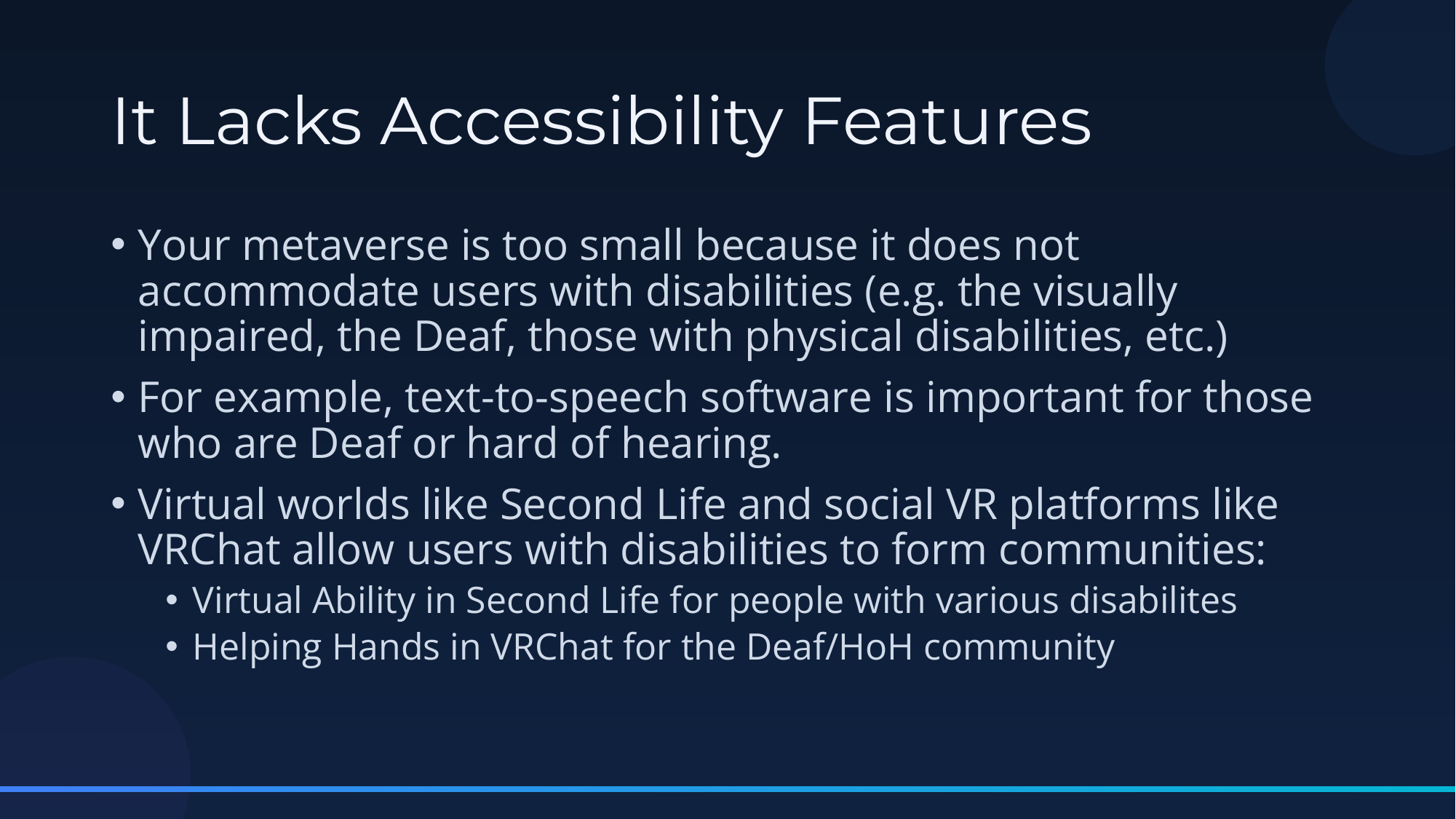

# It Lacks Accessibility Features
Your metaverse is too small because it does not accommodate users with disabilities (e.g. the visually impaired, the Deaf, those with physical disabilities, etc.)
For example, text-to-speech software is important for those who are Deaf or hard of hearing.
Virtual worlds like Second Life and social VR platforms like VRChat allow users with disabilities to form communities:
Virtual Ability in Second Life for people with various disabilites
Helping Hands in VRChat for the Deaf/HoH community